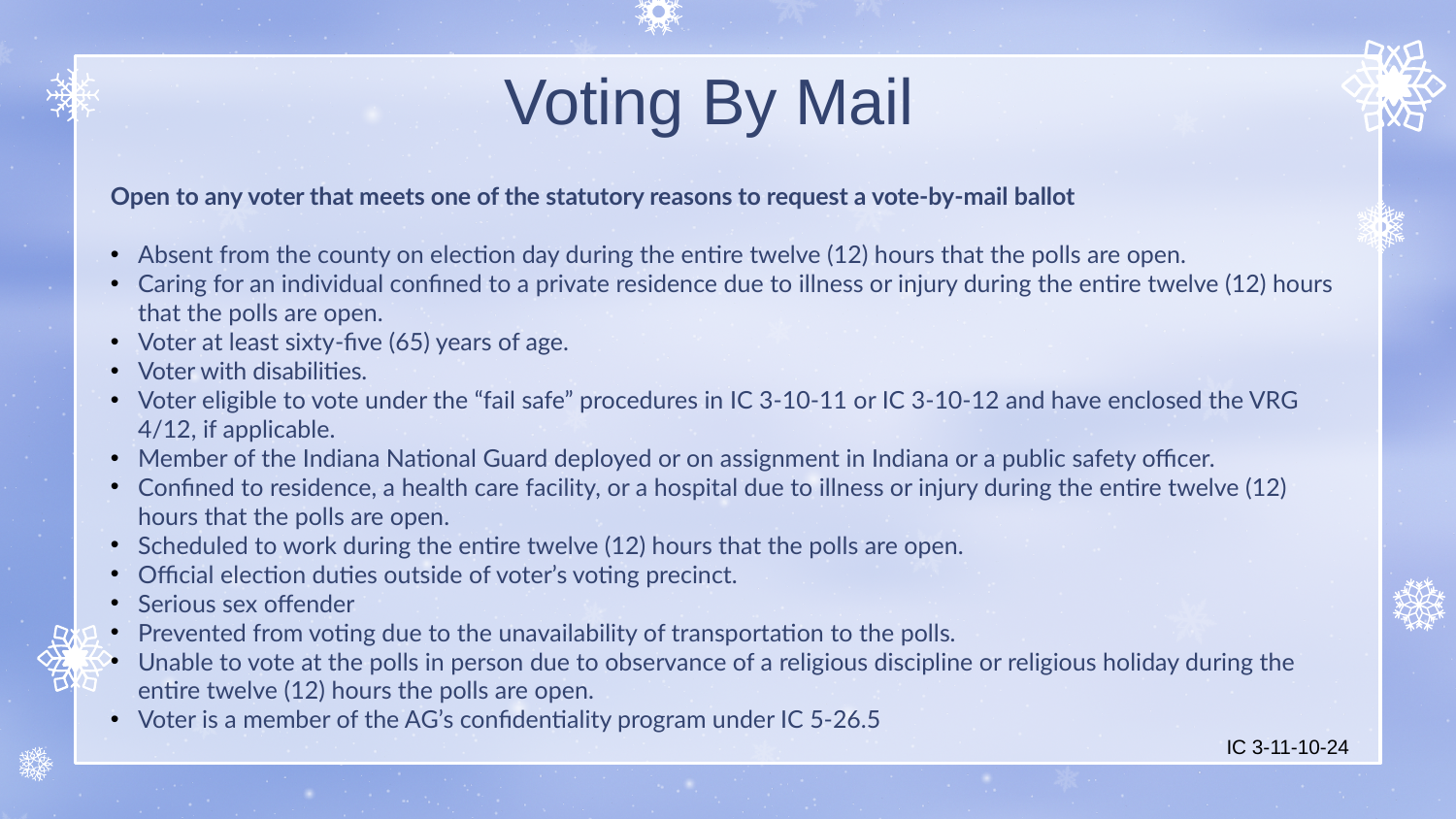

# Voting By Mail
Open to any voter that meets one of the statutory reasons to request a vote-by-mail ballot

Absent from the county on election day during the entire twelve (12) hours that the polls are open.
Caring for an individual confined to a private residence due to illness or injury during the entire twelve (12) hours that the polls are open.
Voter at least sixty-five (65) years of age.
Voter with disabilities.
Voter eligible to vote under the “fail safe” procedures in IC 3-10-11 or IC 3-10-12 and have enclosed the VRG 4/12, if applicable.
Member of the Indiana National Guard deployed or on assignment in Indiana or a public safety officer.
Confined to residence, a health care facility, or a hospital due to illness or injury during the entire twelve (12) hours that the polls are open.
Scheduled to work during the entire twelve (12) hours that the polls are open.
Official election duties outside of voter’s voting precinct.
Serious sex offender
Prevented from voting due to the unavailability of transportation to the polls.
Unable to vote at the polls in person due to observance of a religious discipline or religious holiday during the entire twelve (12) hours the polls are open.
Voter is a member of the AG’s confidentiality program under IC 5-26.5

IC 3-11-10-24